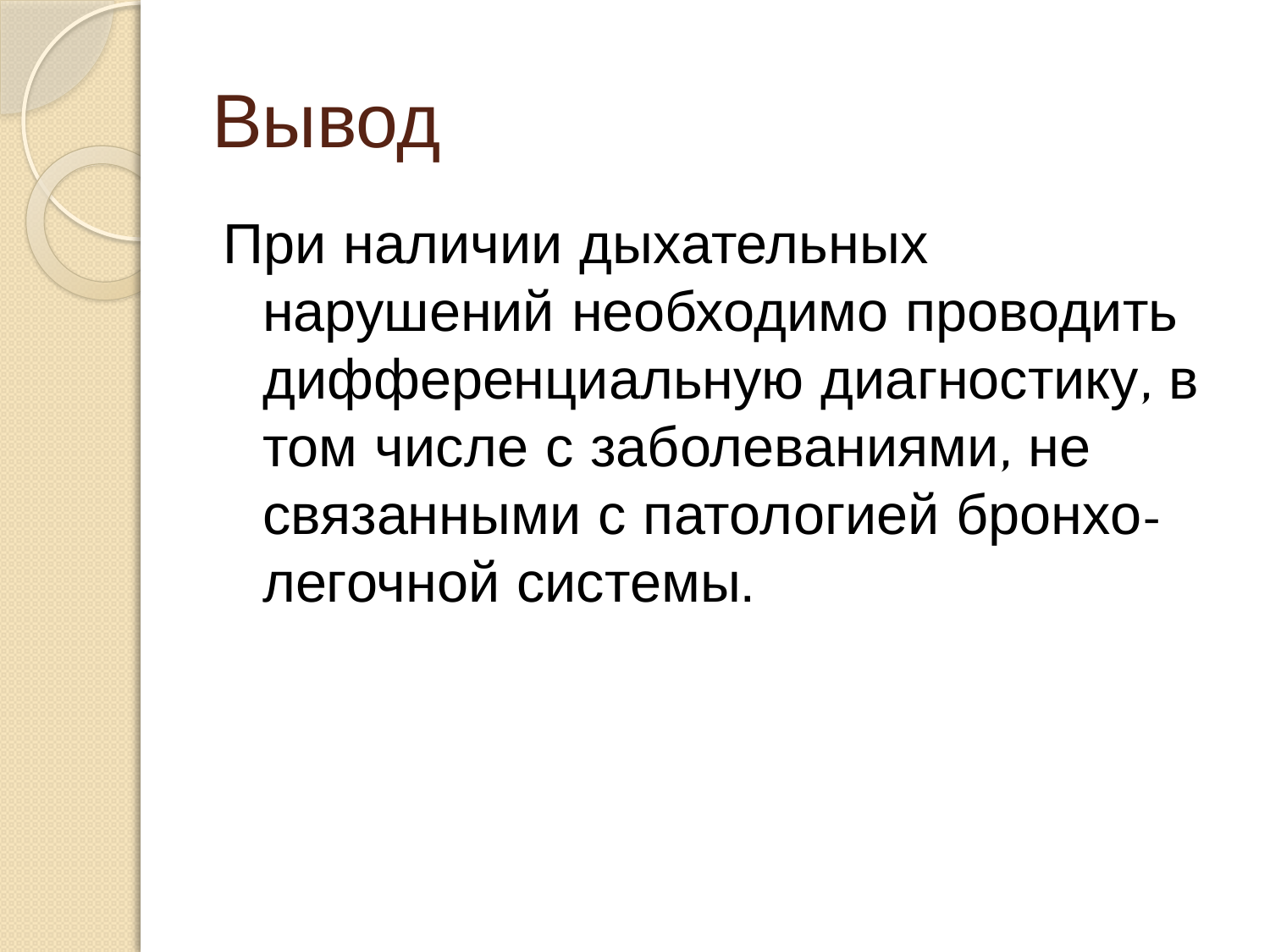

# Вывод
При наличии дыхательных нарушений необходимо проводить дифференциальную диагностику, в том числе с заболеваниями, не связанными с патологией бронхо-легочной системы.